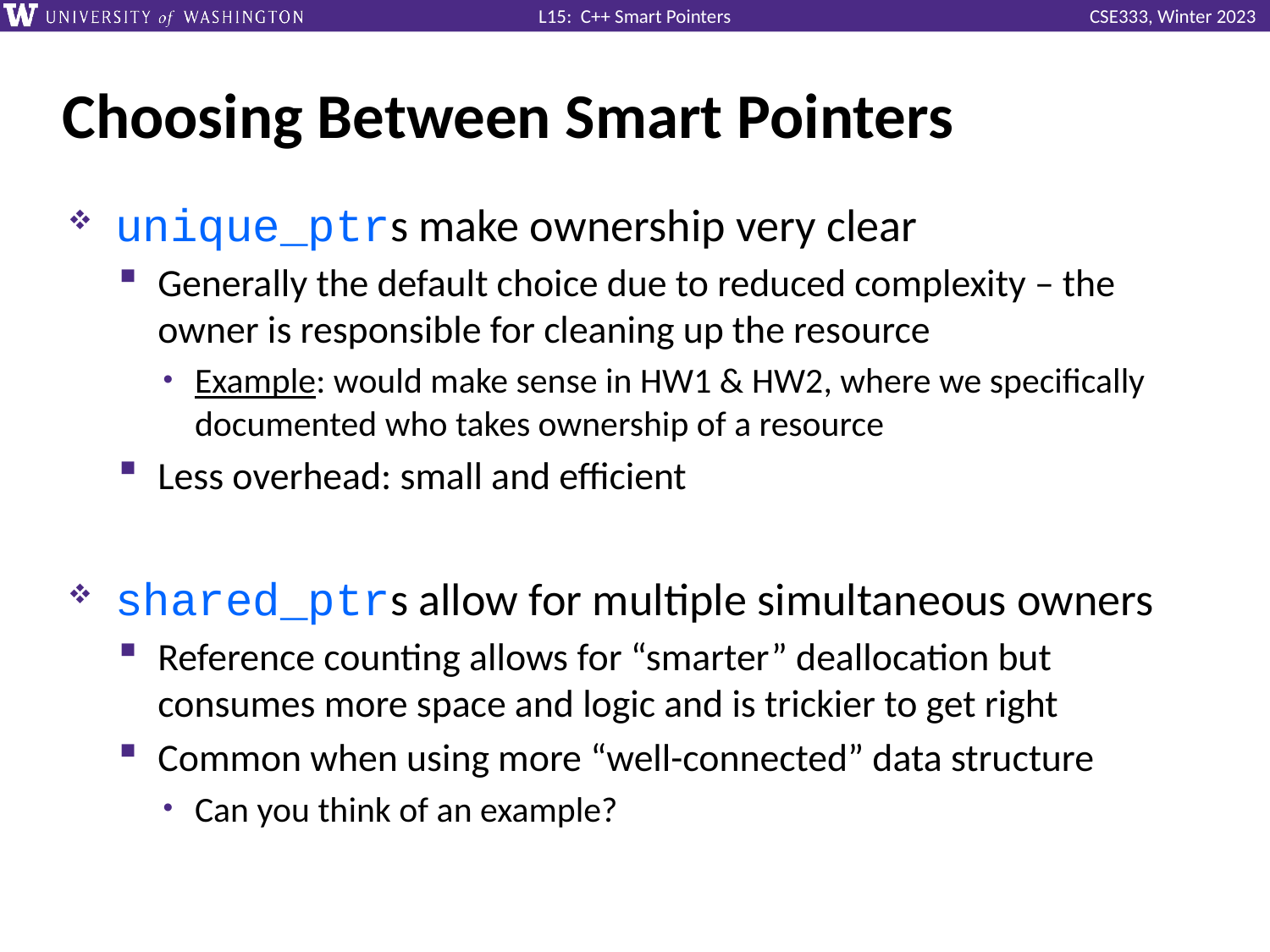

# Choosing Between Smart Pointers
unique_ptrs make ownership very clear
Generally the default choice due to reduced complexity – the owner is responsible for cleaning up the resource
Example: would make sense in HW1 & HW2, where we specifically documented who takes ownership of a resource
Less overhead: small and efficient

shared_ptrs allow for multiple simultaneous owners
Reference counting allows for “smarter” deallocation but consumes more space and logic and is trickier to get right
Common when using more “well-connected” data structure
Can you think of an example?